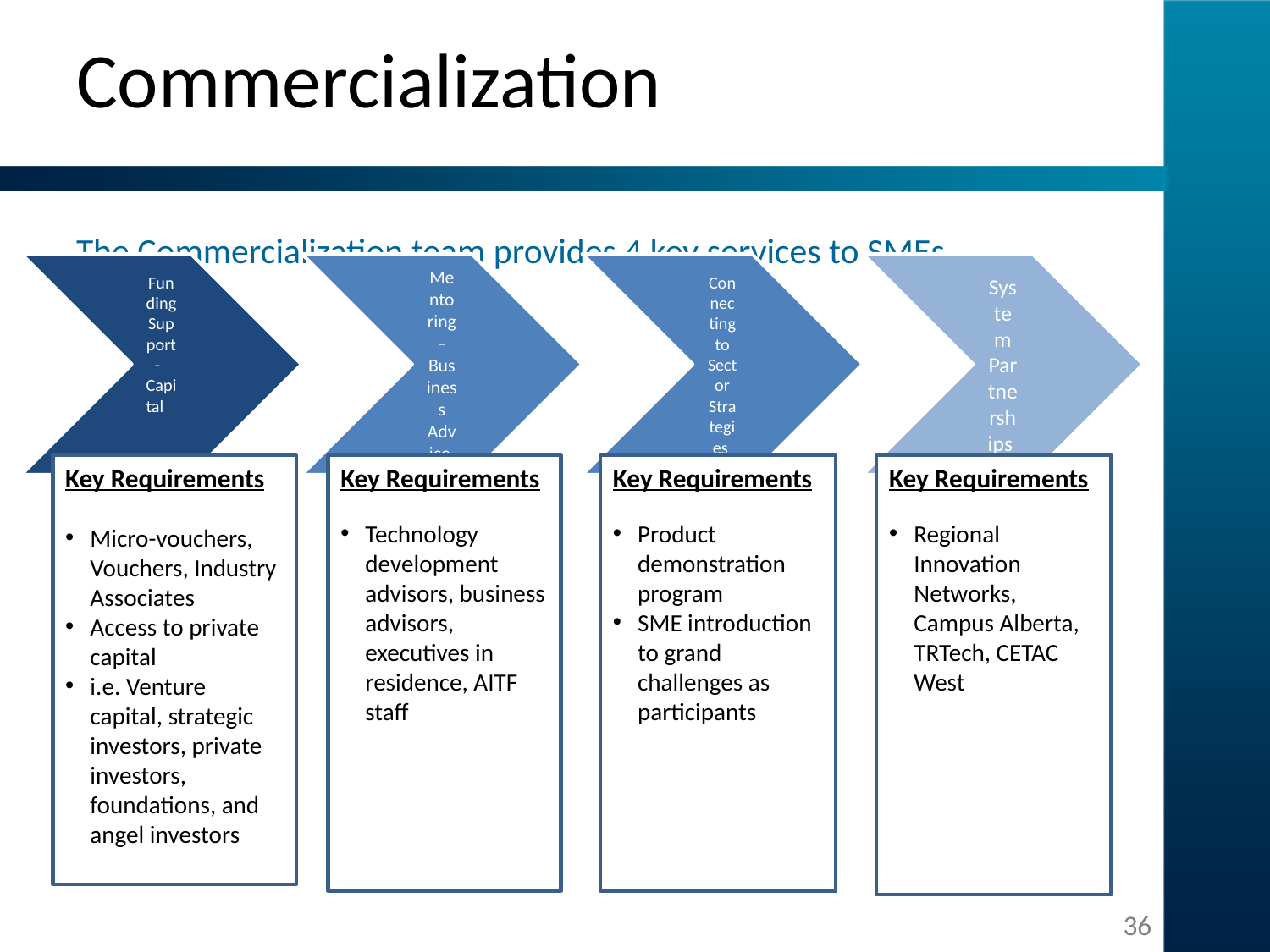

# Commercialization
The Commercialization team provides 4 key services to SMEs
Funding Support -   Capital  - Capital
Connecting to Sector Strategies
System Partnerships
Mentoring – Business Advice
Key Requirements

Micro-vouchers, Vouchers, Industry Associates
Access to private capital
i.e. Venture capital, strategic investors, private investors, foundations, and angel investors

Key Requirements

Technology development advisors, business advisors, executives in residence, AITF staff
Key Requirements

Product demonstration program
SME introduction to grand challenges as participants

Key Requirements

Regional Innovation Networks, Campus Alberta, TRTech, CETAC West